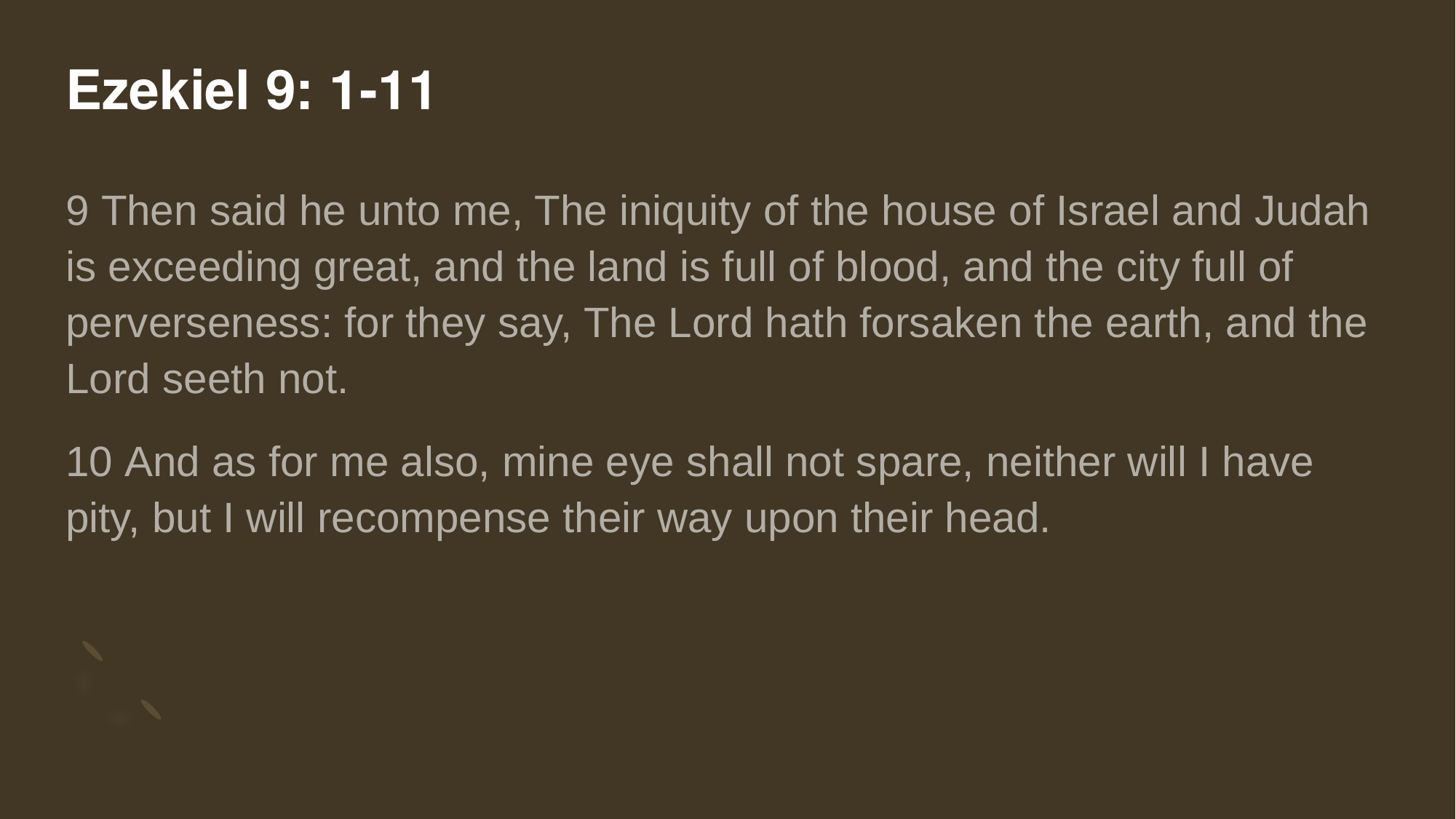

# Ezekiel 9: 1-11
9 Then said he unto me, The iniquity of the house of Israel and Judah is exceeding great, and the land is full of blood, and the city full of perverseness: for they say, The Lord hath forsaken the earth, and the Lord seeth not.
10 And as for me also, mine eye shall not spare, neither will I have pity, but I will recompense their way upon their head.